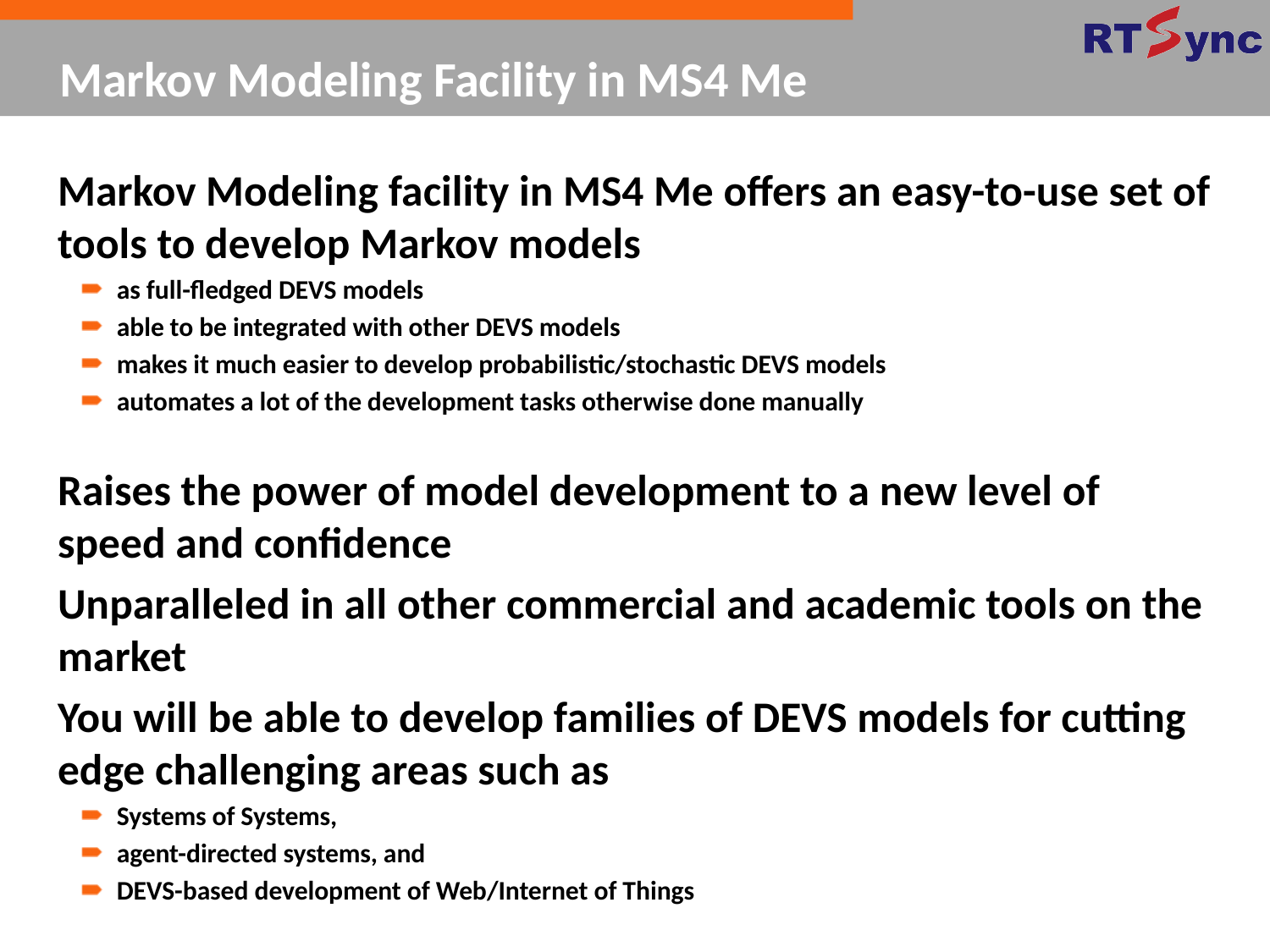

# Markov Modeling Facility in MS4 Me
Markov Modeling facility in MS4 Me offers an easy-to-use set of tools to develop Markov models
as full-fledged DEVS models
able to be integrated with other DEVS models
makes it much easier to develop probabilistic/stochastic DEVS models
automates a lot of the development tasks otherwise done manually

Raises the power of model development to a new level of speed and confidence
Unparalleled in all other commercial and academic tools on the market
You will be able to develop families of DEVS models for cutting edge challenging areas such as
Systems of Systems,
agent-directed systems, and
DEVS-based development of Web/Internet of Things